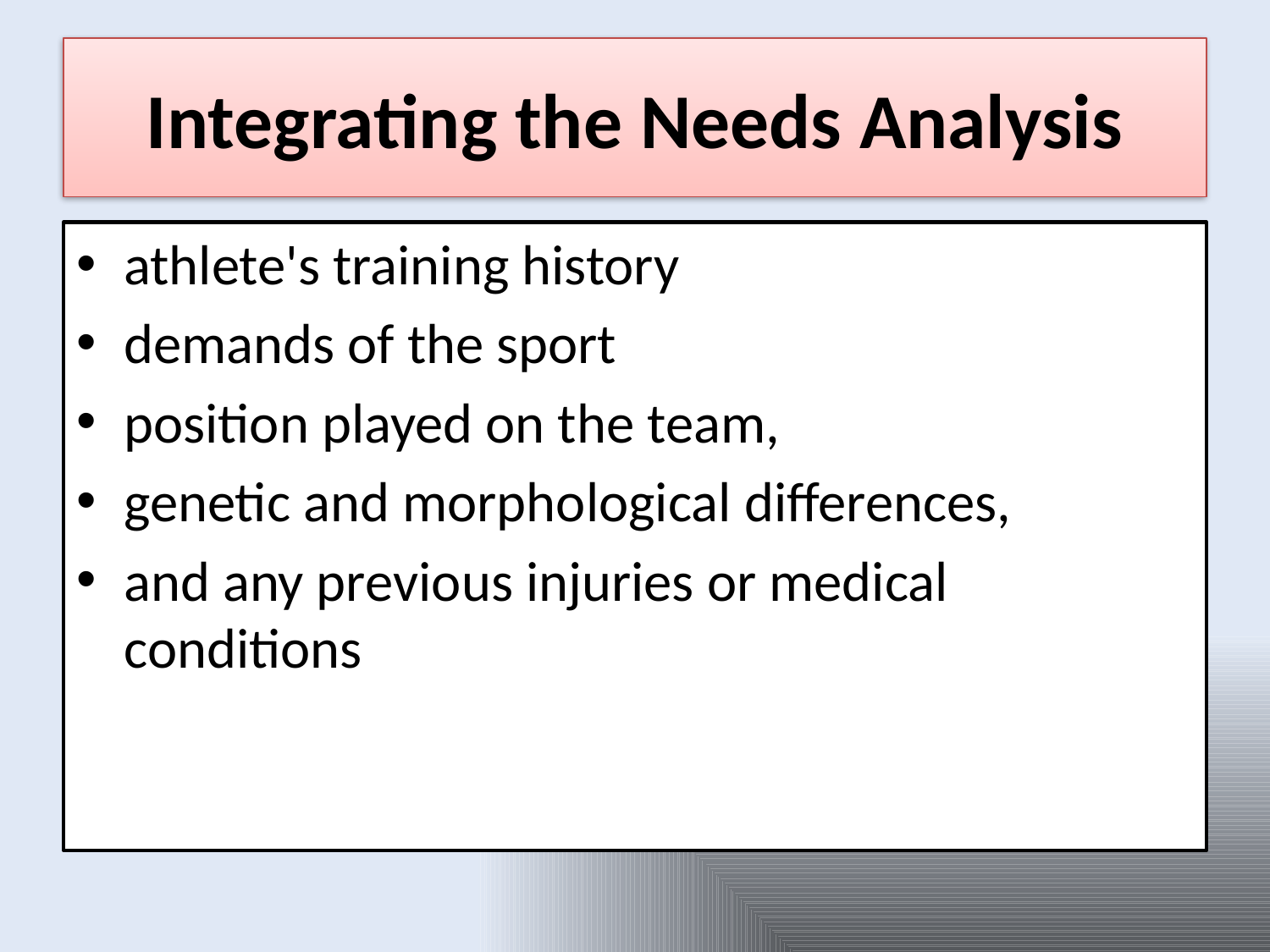

# Integrating the Needs Analysis
athlete's training history
demands of the sport
position played on the team,
genetic and morphological differences,
and any previous injuries or medical conditions